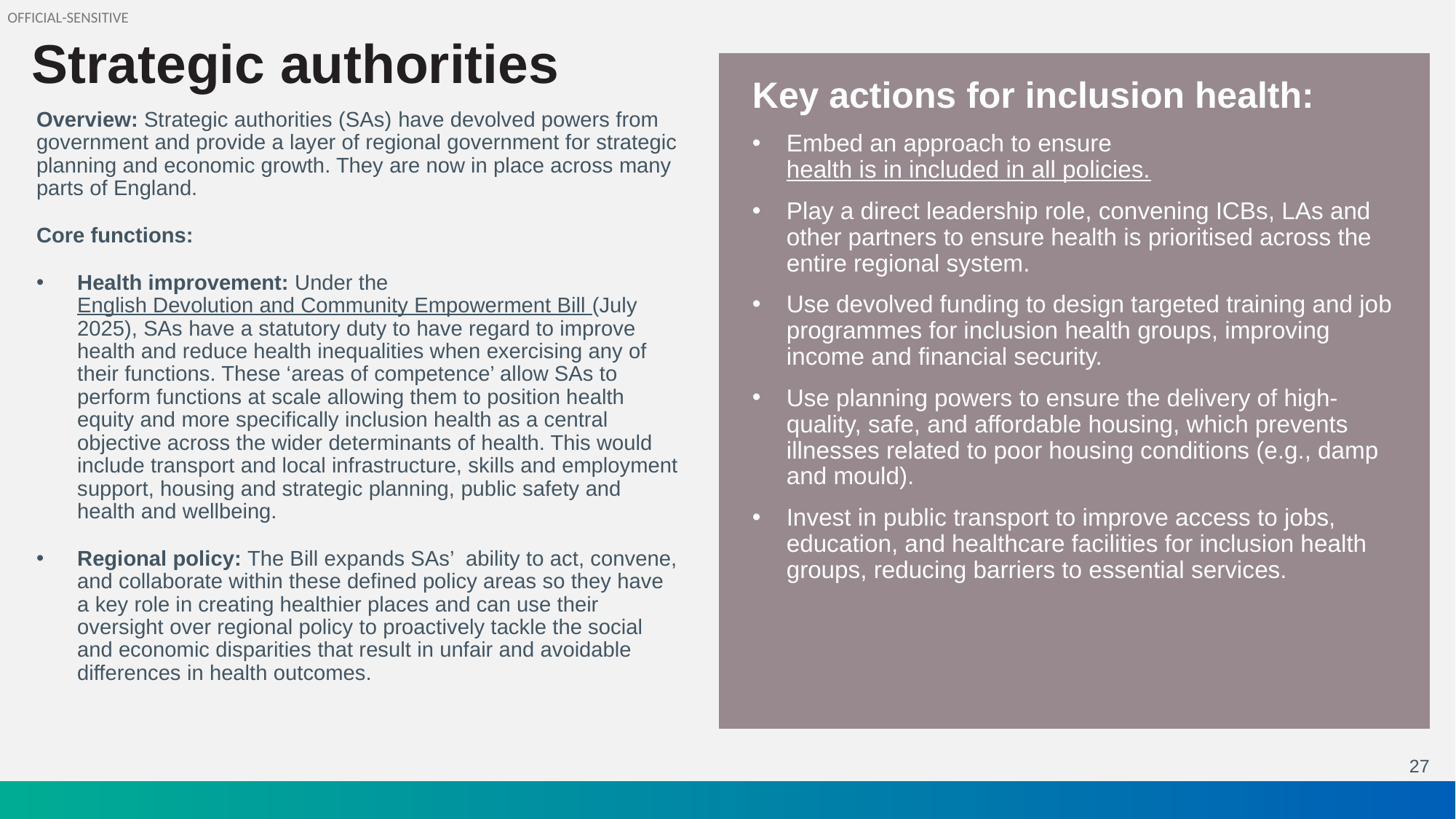

# Strategic authorities

Key actions for inclusion health:
Embed an approach to ensure health is in included in all policies.
Play a direct leadership role, convening ICBs, LAs and other partners to ensure health is prioritised across the entire regional system.
Use devolved funding to design targeted training and job programmes for inclusion health groups, improving income and financial security.
Use planning powers to ensure the delivery of high-quality, safe, and affordable housing, which prevents illnesses related to poor housing conditions (e.g., damp and mould).
Invest in public transport to improve access to jobs, education, and healthcare facilities for inclusion health groups, reducing barriers to essential services.
Overview: Strategic authorities (SAs) have devolved powers from government and provide a layer of regional government for strategic planning and economic growth. They are now in place across many parts of England.
Core functions:
Health improvement: Under the English Devolution and Community Empowerment Bill​ (July 2025), SAs have a statutory duty to have regard to improve health and reduce health inequalities when exercising any of their functions. These ‘areas of competence’ allow SAs to perform functions at scale allowing them to position health equity and more specifically inclusion health as a central objective across the wider determinants of health. This would include transport and local infrastructure, skills and employment support, housing and strategic planning, public safety and health and wellbeing.
Regional policy: The Bill expands SAs’  ability to act, convene, and collaborate within these defined policy areas so they have a key role in creating healthier places and can use their oversight over regional policy to proactively tackle the social and economic disparities that result in unfair and avoidable differences in health outcomes.